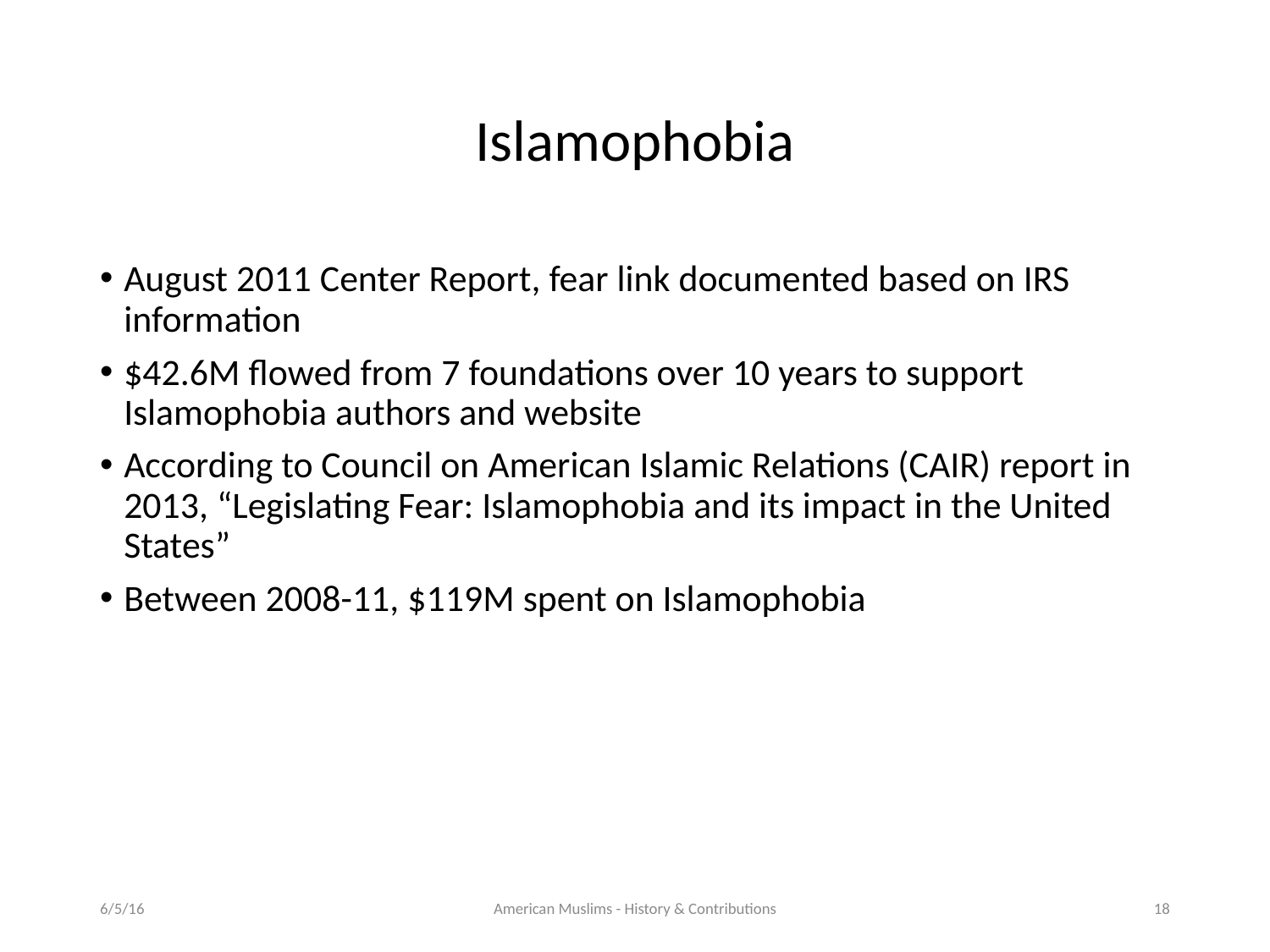

# Islamophobia
August 2011 Center Report, fear link documented based on IRS information
$42.6M flowed from 7 foundations over 10 years to support Islamophobia authors and website
According to Council on American Islamic Relations (CAIR) report in 2013, “Legislating Fear: Islamophobia and its impact in the United States”
Between 2008-11, $119M spent on Islamophobia
6/5/16
American Muslims - History & Contributions
18